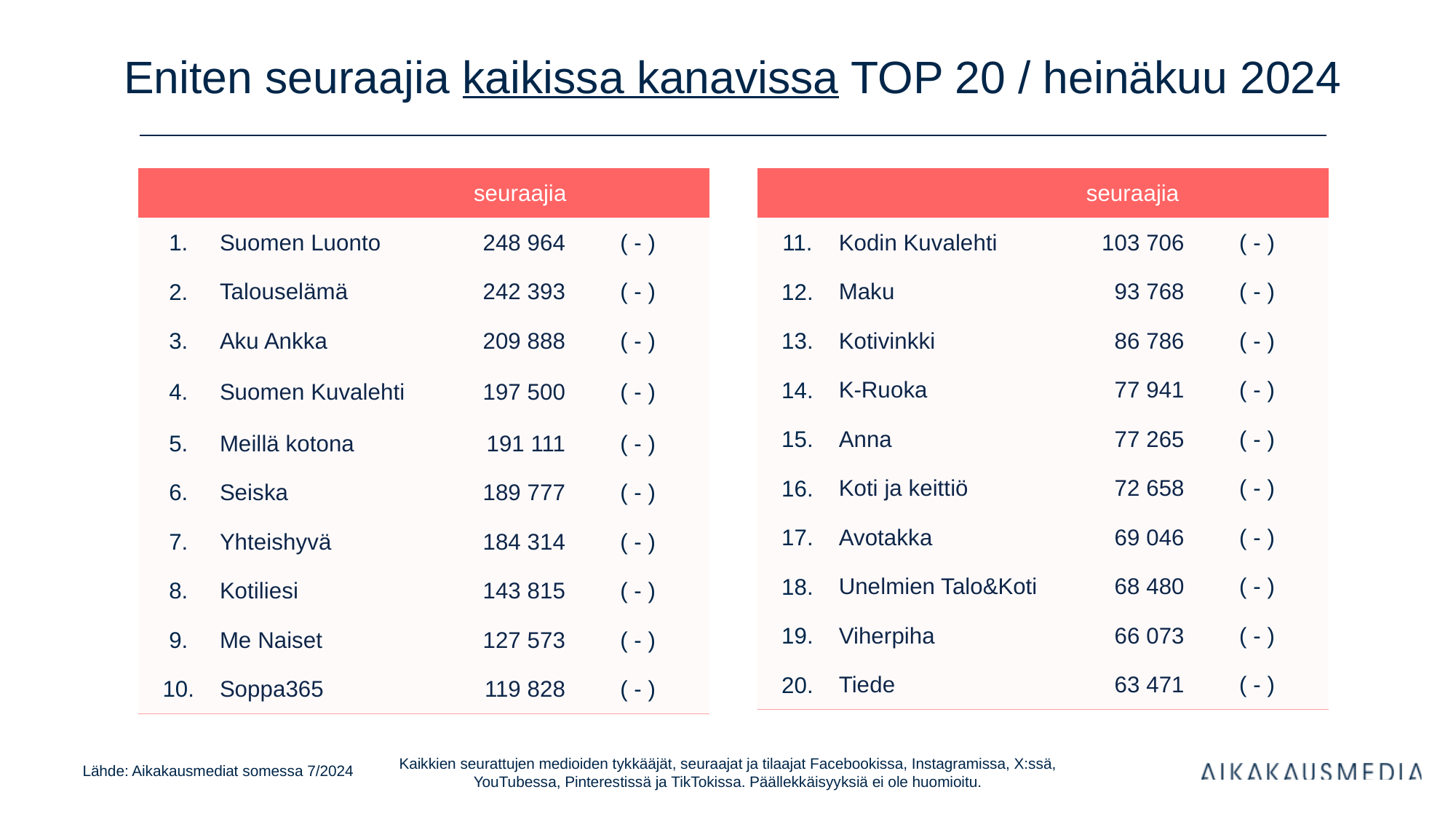

# Eniten seuraajia kaikissa kanavissa TOP 20 / heinäkuu 2024
|  |  | seuraajia |  |
| --- | --- | --- | --- |
| 1. | Suomen Luonto | 248 964 | ( - ) |
| 2. | Talouselämä | 242 393 | ( - ) |
| 3. | Aku Ankka | 209 888 | ( - ) |
| 4. | Suomen Kuvalehti | 197 500 | ( - ) |
| 5. | Meillä kotona | 191 111 | ( - ) |
| 6. | Seiska | 189 777 | ( - ) |
| 7. | Yhteishyvä | 184 314 | ( - ) |
| 8. | Kotiliesi | 143 815 | ( - ) |
| 9. | Me Naiset | 127 573 | ( - ) |
| 10. | Soppa365 | 119 828 | ( - ) |
|  |  | seuraajia |  |
| --- | --- | --- | --- |
| 11. | Kodin Kuvalehti | 103 706 | ( - ) |
| 12. | Maku | 93 768 | ( - ) |
| 13. | Kotivinkki | 86 786 | ( - ) |
| 14. | K-Ruoka | 77 941 | ( - ) |
| 15. | Anna | 77 265 | ( - ) |
| 16. | Koti ja keittiö | 72 658 | ( - ) |
| 17. | Avotakka | 69 046 | ( - ) |
| 18. | Unelmien Talo&Koti | 68 480 | ( - ) |
| 19. | Viherpiha | 66 073 | ( - ) |
| 20. | Tiede | 63 471 | ( - ) |
Kaikkien seurattujen medioiden tykkääjät, seuraajat ja tilaajat Facebookissa, Instagramissa, X:ssä, YouTubessa, Pinterestissä ja TikTokissa. Päällekkäisyyksiä ei ole huomioitu.